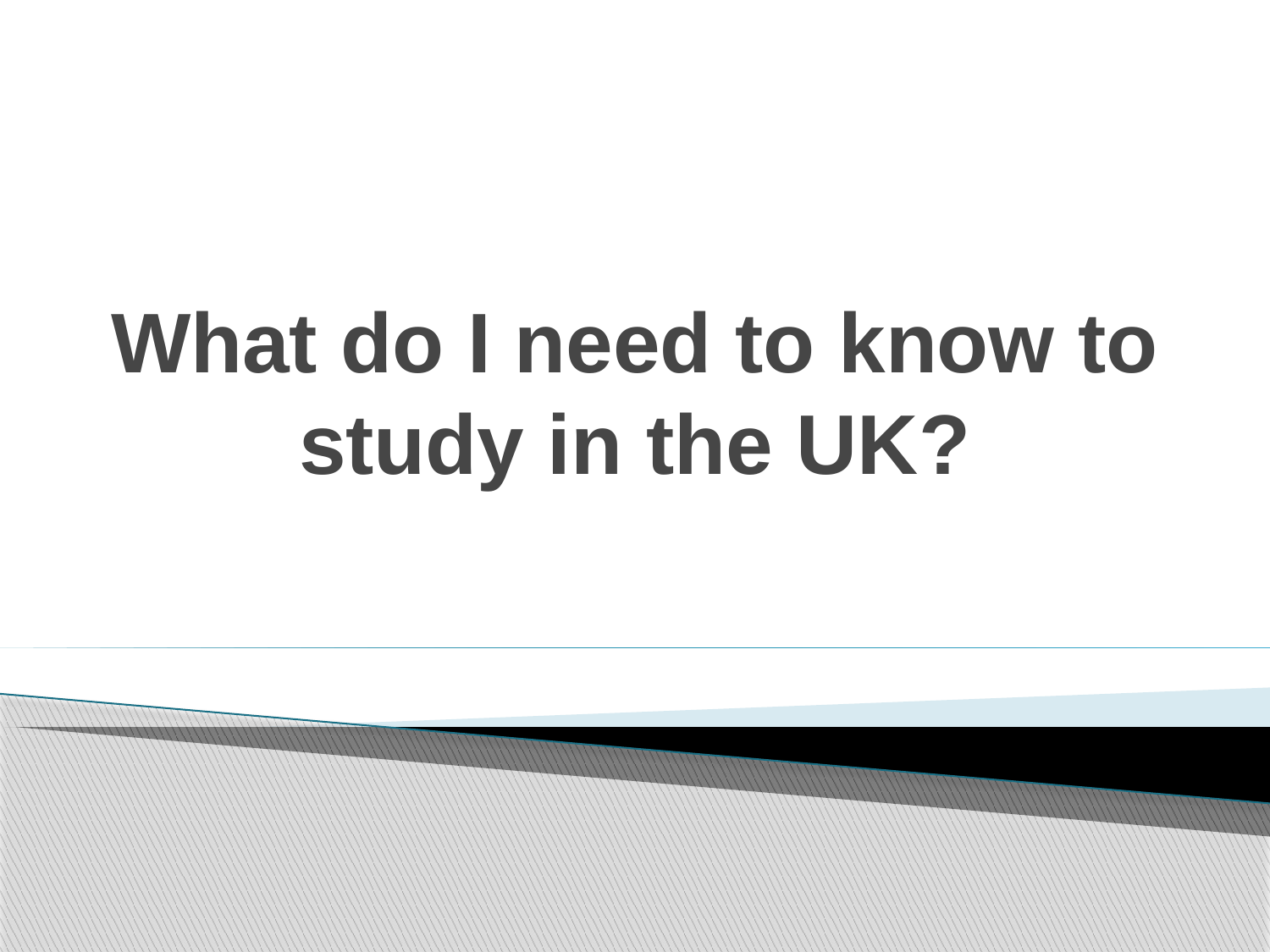

# What do I need to know to study in the UK?